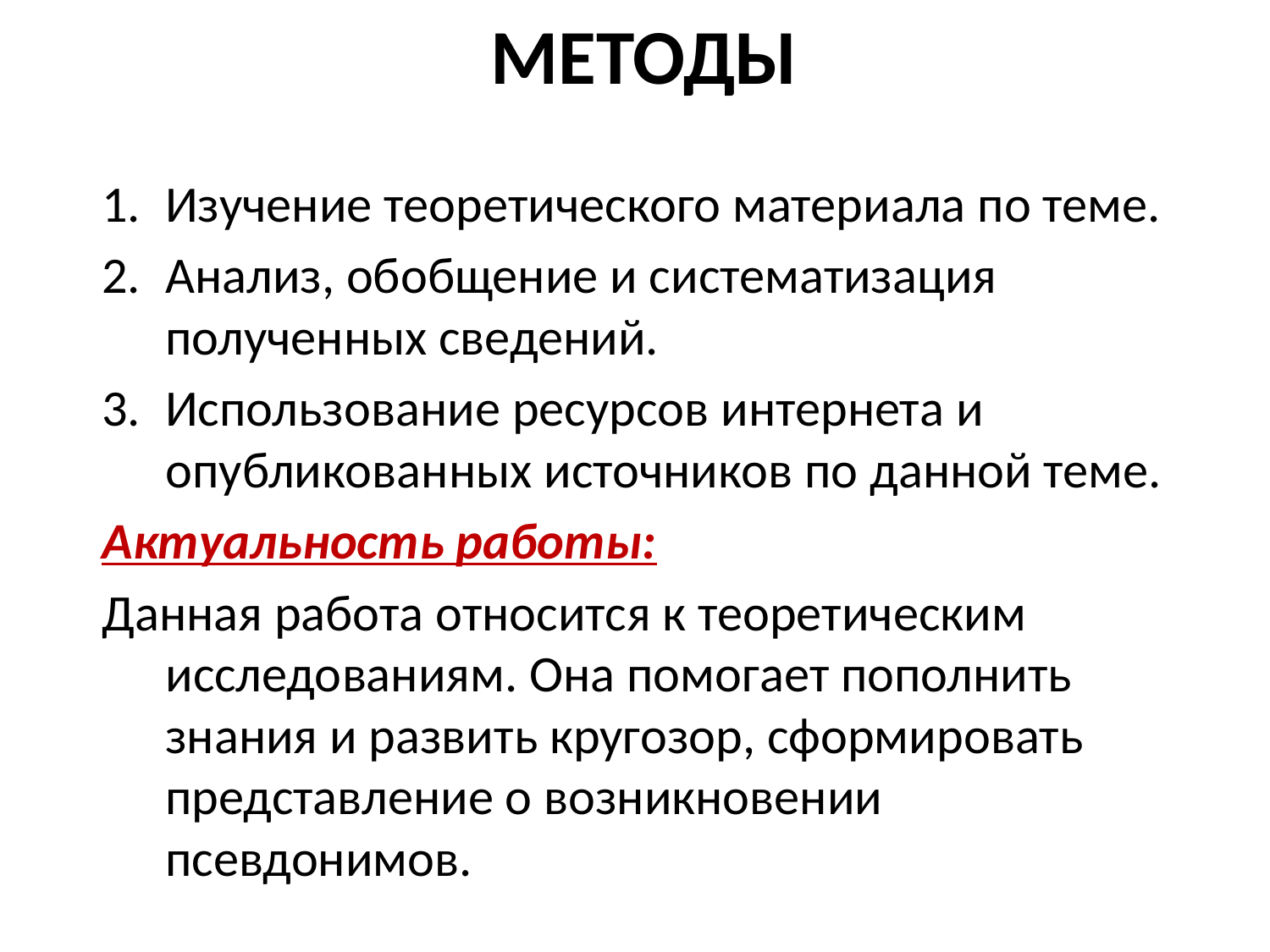

# Методы
Изучение теоретического материала по теме.
Анализ, обобщение и систематизация полученных сведений.
Использование ресурсов интернета и опубликованных источников по данной теме.
Актуальность работы:
Данная работа относится к теоретическим исследованиям. Она помогает пополнить знания и развить кругозор, сформировать представление о возникновении псевдонимов.